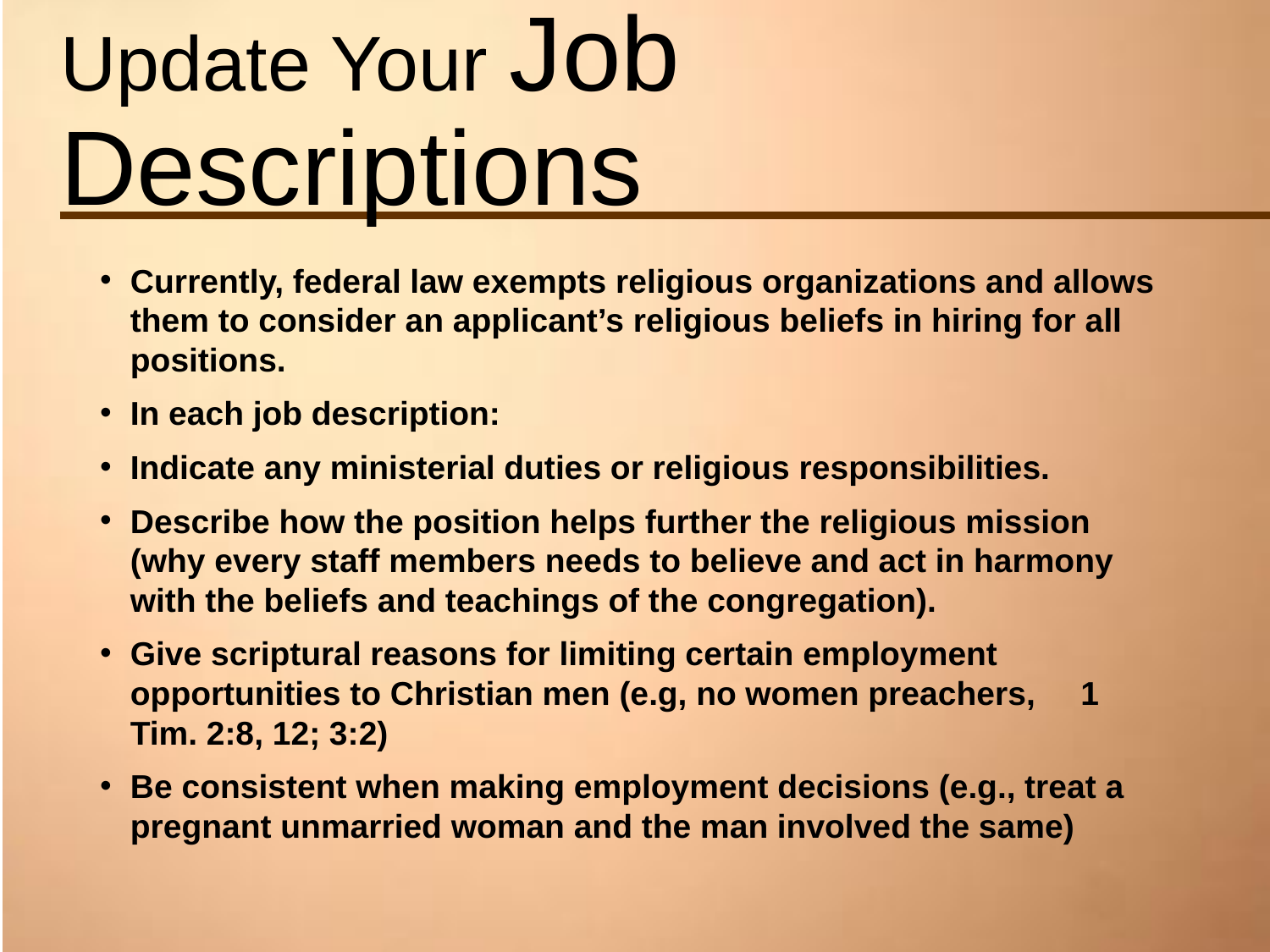

# Update Your Job Descriptions
Currently, federal law exempts religious organizations and allows them to consider an applicant’s religious beliefs in hiring for all positions.
In each job description:
Indicate any ministerial duties or religious responsibilities.
Describe how the position helps further the religious mission (why every staff members needs to believe and act in harmony with the beliefs and teachings of the congregation).
Give scriptural reasons for limiting certain employment opportunities to Christian men (e.g, no women preachers,     1 Tim. 2:8, 12; 3:2)
Be consistent when making employment decisions (e.g., treat a pregnant unmarried woman and the man involved the same)